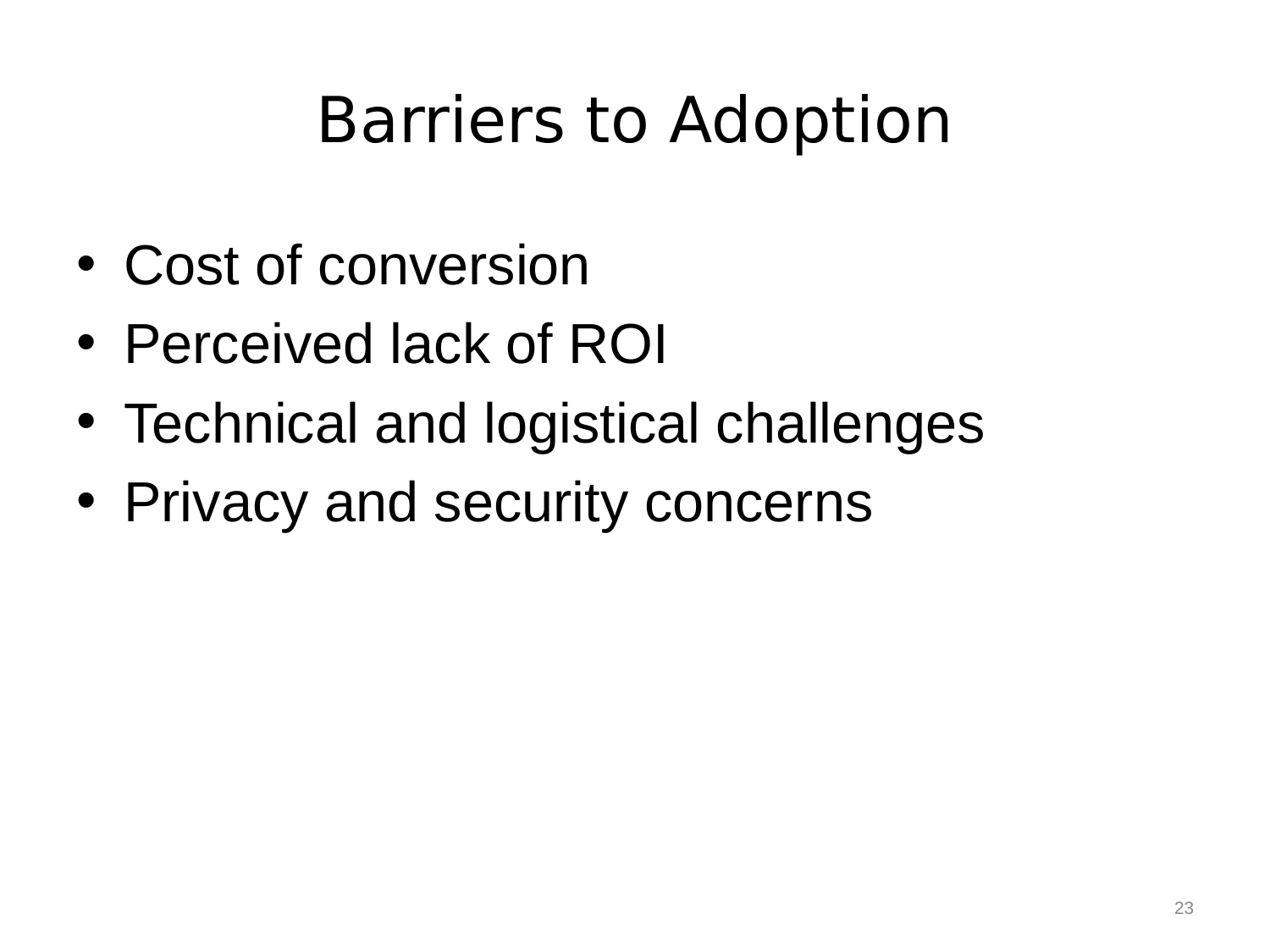

# Barriers to Adoption
Cost of conversion
Perceived lack of ROI
Technical and logistical challenges
Privacy and security concerns
23